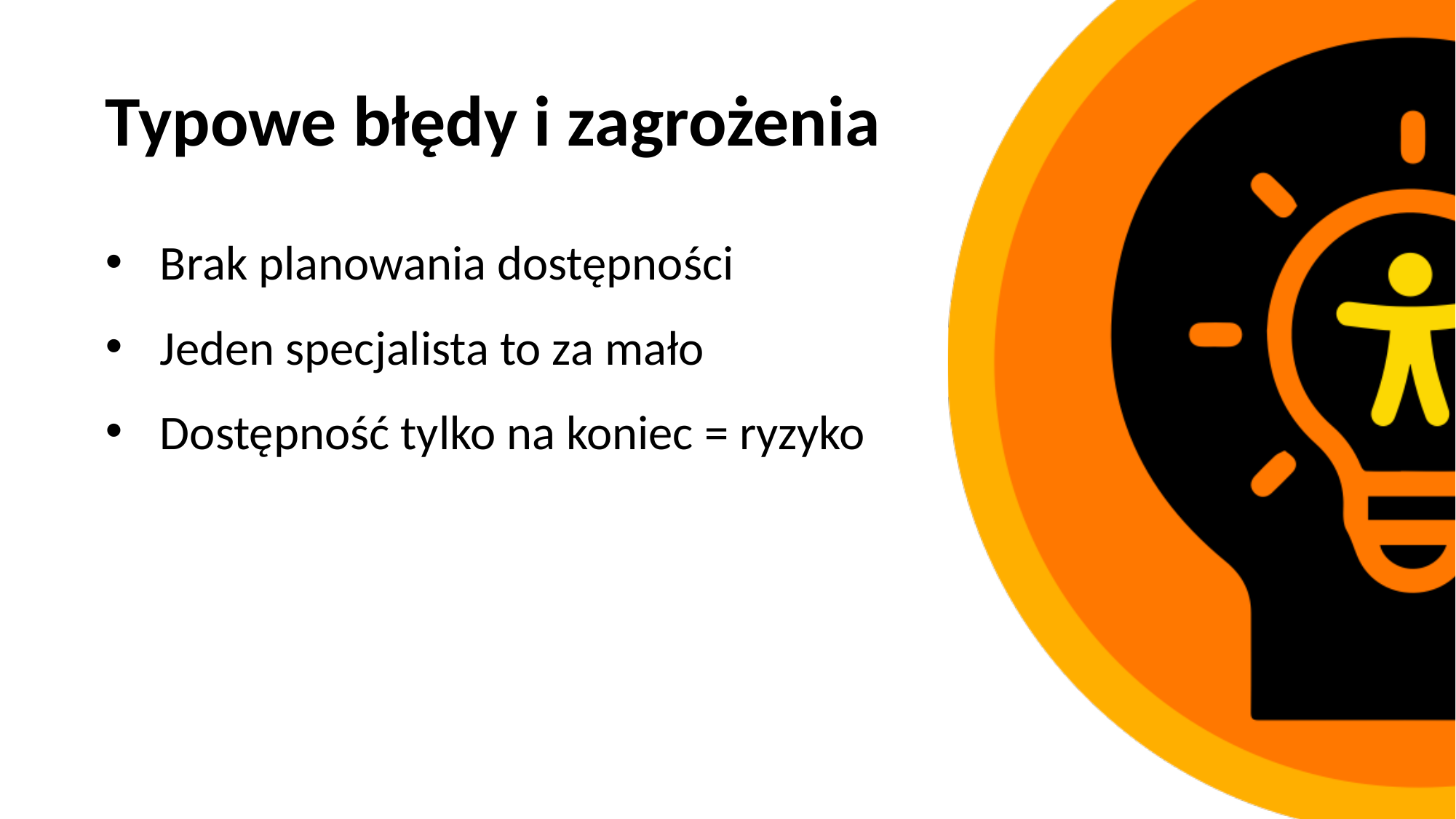

# Typowe błędy i zagrożenia
Brak planowania dostępności
Jeden specjalista to za mało
Dostępność tylko na koniec = ryzyko